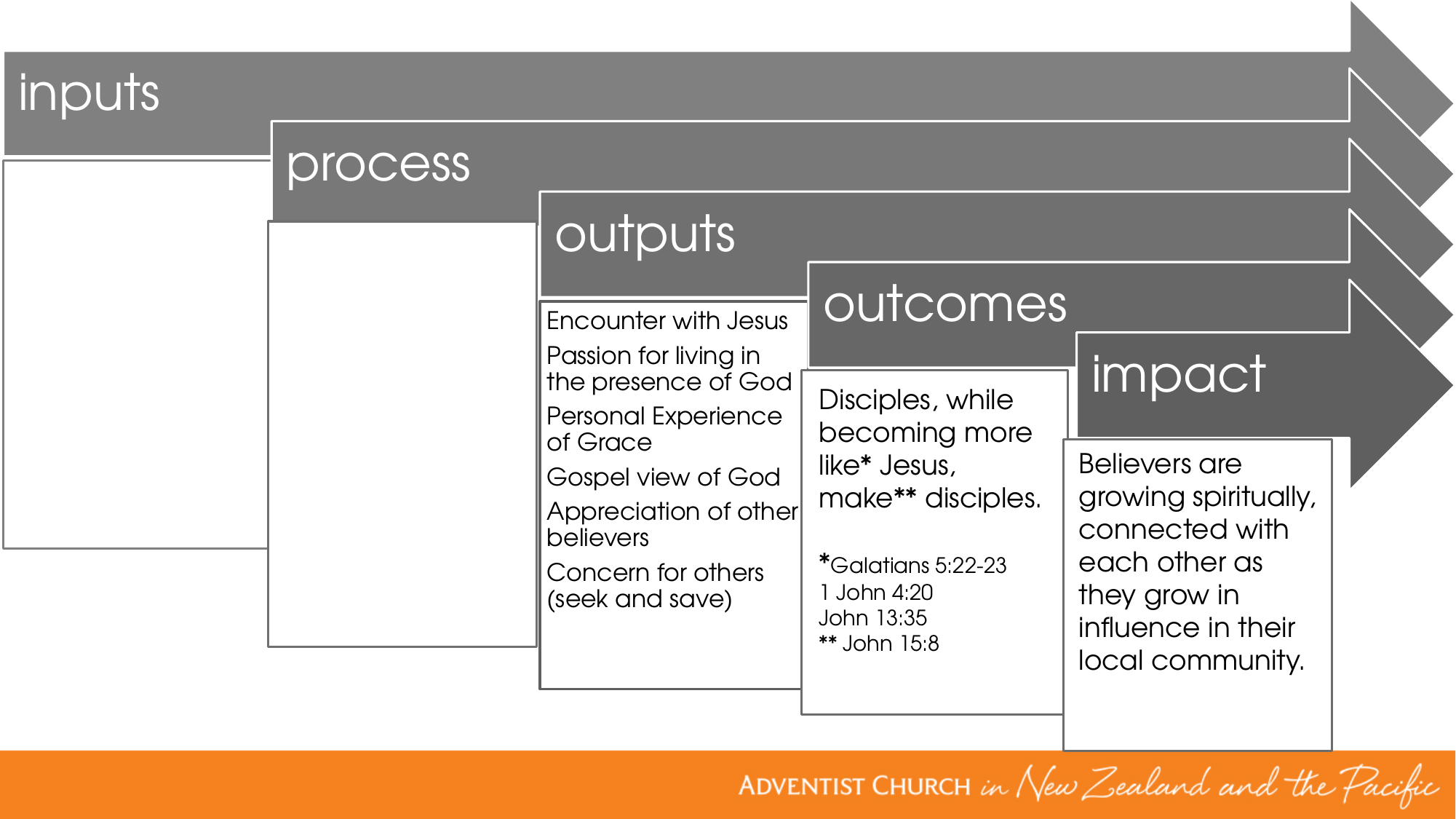

inputs

process

outputs
Encounter with Jesus
Passion for living in the presence of God
Personal Experience of Grace
Gospel view of God
Appreciation of other believers
Concern for others (seek and save)

outcomes
impact

Disciples, while becoming more like* Jesus, make** disciples.

*Galatians 5:22-23
1 John 4:20
John 13:35
** John 15:8

Believers are growing spiritually, connected with each other as they grow in influence in their local community.